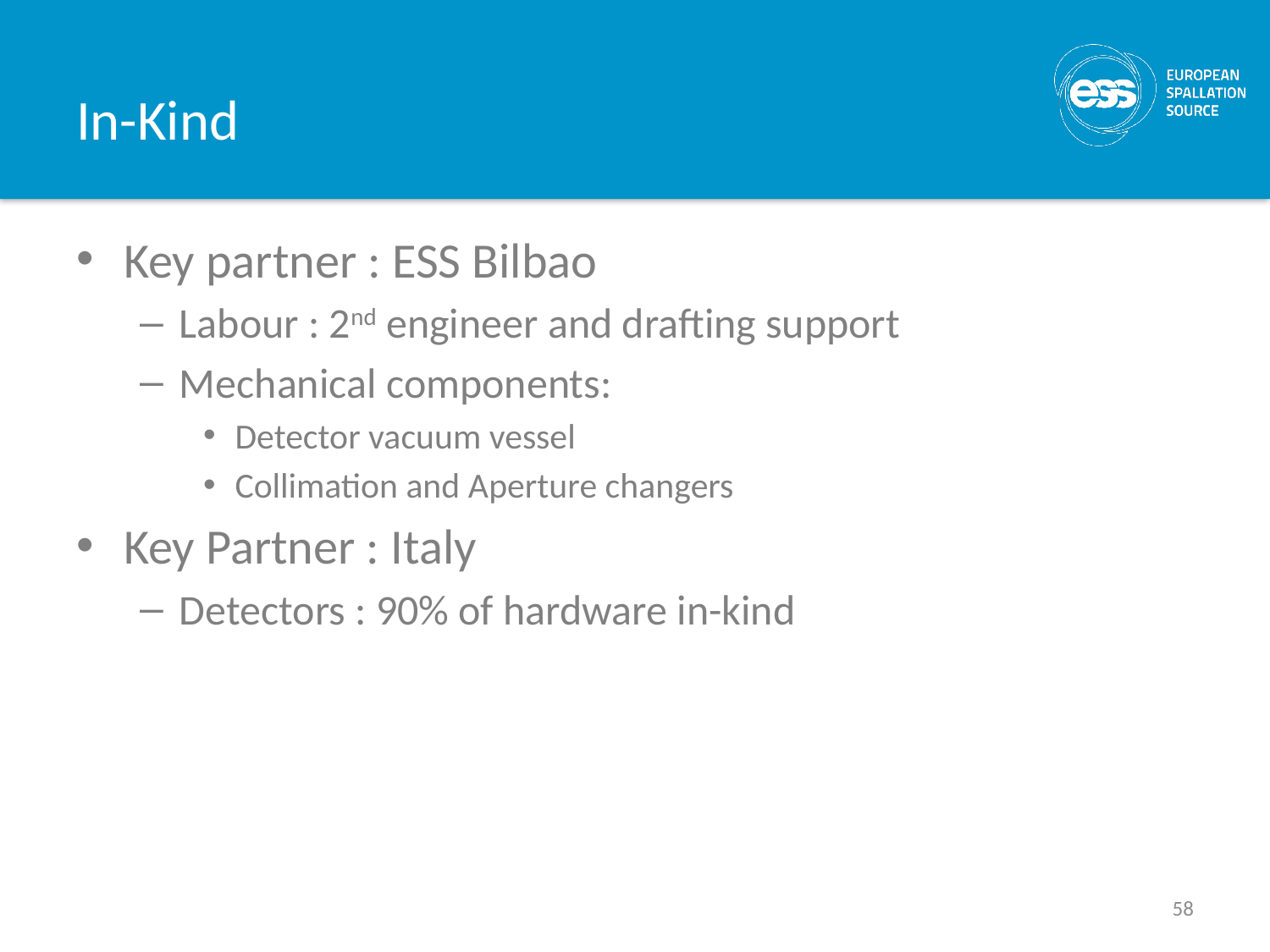

# In-Kind
Key partner : ESS Bilbao
Labour : 2nd engineer and drafting support
Mechanical components:
Detector vacuum vessel
Collimation and Aperture changers
Key Partner : Italy
Detectors : 90% of hardware in-kind
58